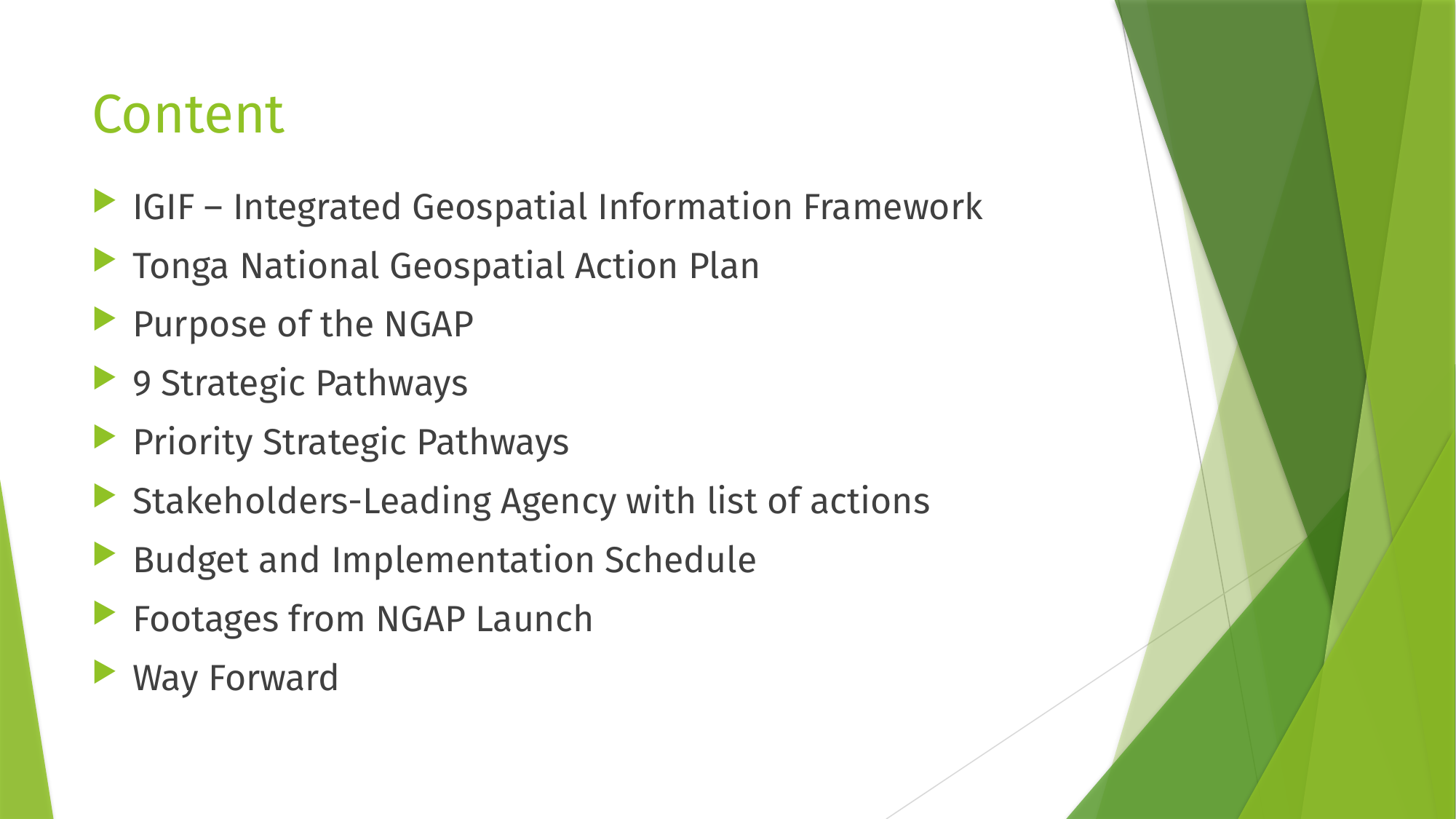

# Content
IGIF – Integrated Geospatial Information Framework
Tonga National Geospatial Action Plan
Purpose of the NGAP
9 Strategic Pathways
Priority Strategic Pathways
Stakeholders-Leading Agency with list of actions
Budget and Implementation Schedule
Footages from NGAP Launch
Way Forward